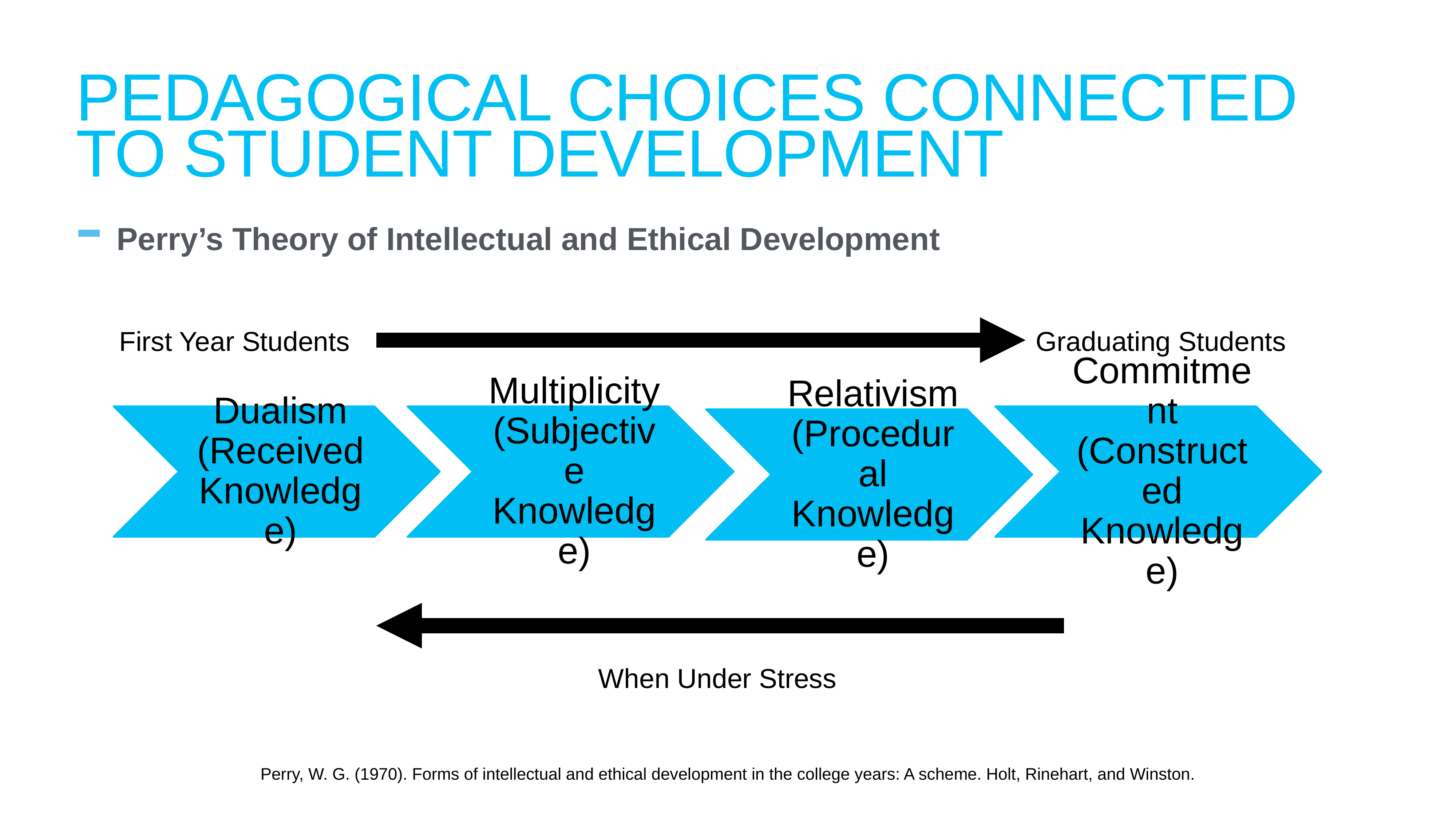

# Pedagogical choices connected to student development
Dualism (Received Knowledge)
Multiplicity (Subjective Knowledge)
Relativism (Procedural Knowledge)
Commitment (Constructed Knowledge)
Perry’s Theory of Intellectual and Ethical Development
First Year Students
Graduating Students
When Under Stress
Perry, W. G. (1970). Forms of intellectual and ethical development in the college years: A scheme. Holt, Rinehart, and Winston.